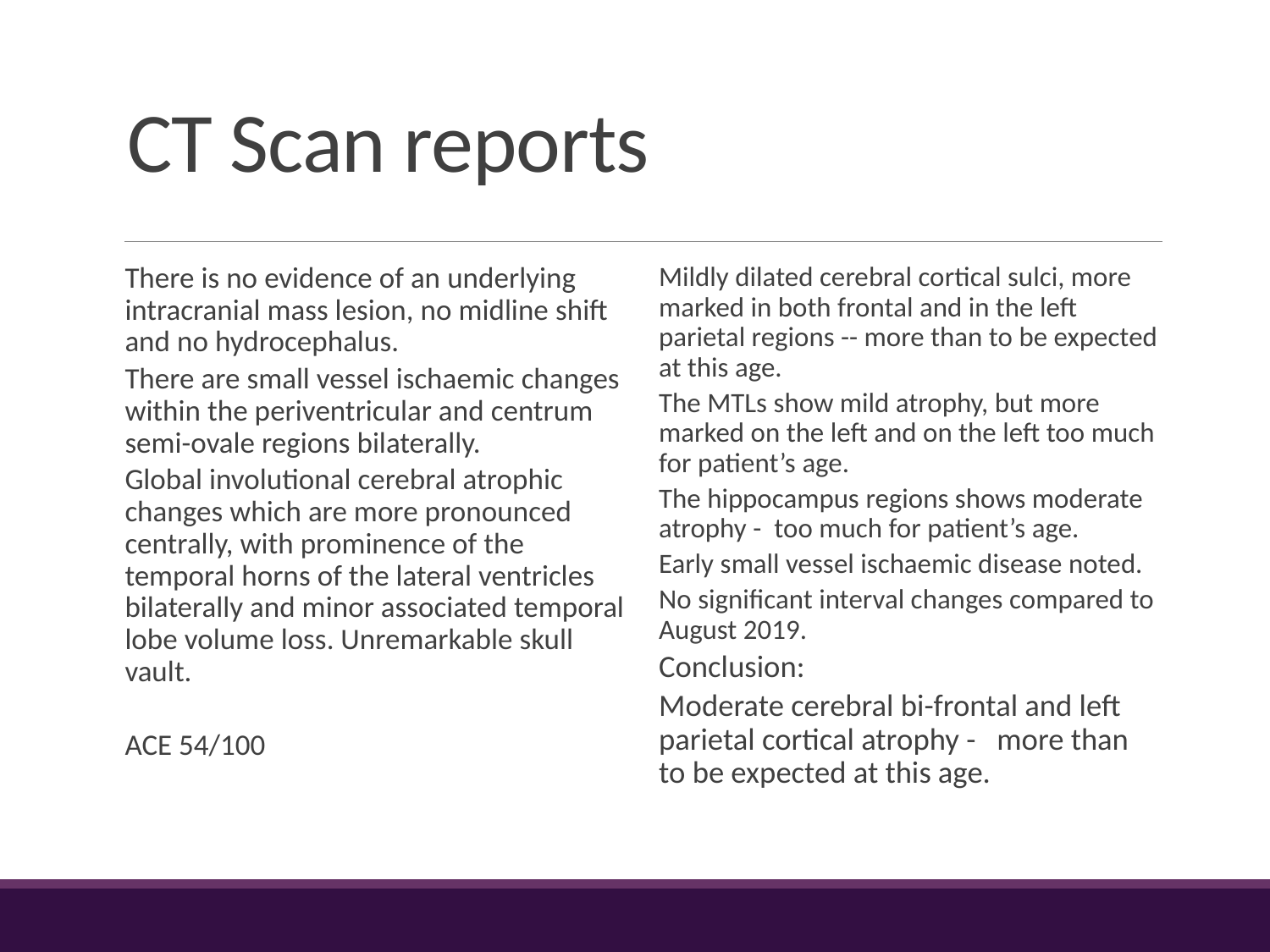

# CT Scan reports
There is no evidence of an underlying intracranial mass lesion, no midline shift and no hydrocephalus.
There are small vessel ischaemic changes within the periventricular and centrum semi-ovale regions bilaterally.
Global involutional cerebral atrophic changes which are more pronounced centrally, with prominence of the temporal horns of the lateral ventricles bilaterally and minor associated temporal lobe volume loss. Unremarkable skull vault.

ACE 54/100

Mildly dilated cerebral cortical sulci, more marked in both frontal and in the left parietal regions -- more than to be expected at this age.
The MTLs show mild atrophy, but more marked on the left and on the left too much for patient’s age.
The hippocampus regions shows moderate atrophy -  too much for patient’s age.
Early small vessel ischaemic disease noted.
No significant interval changes compared to August 2019.
Conclusion:
Moderate cerebral bi-frontal and left parietal cortical atrophy -   more than to be expected at this age.